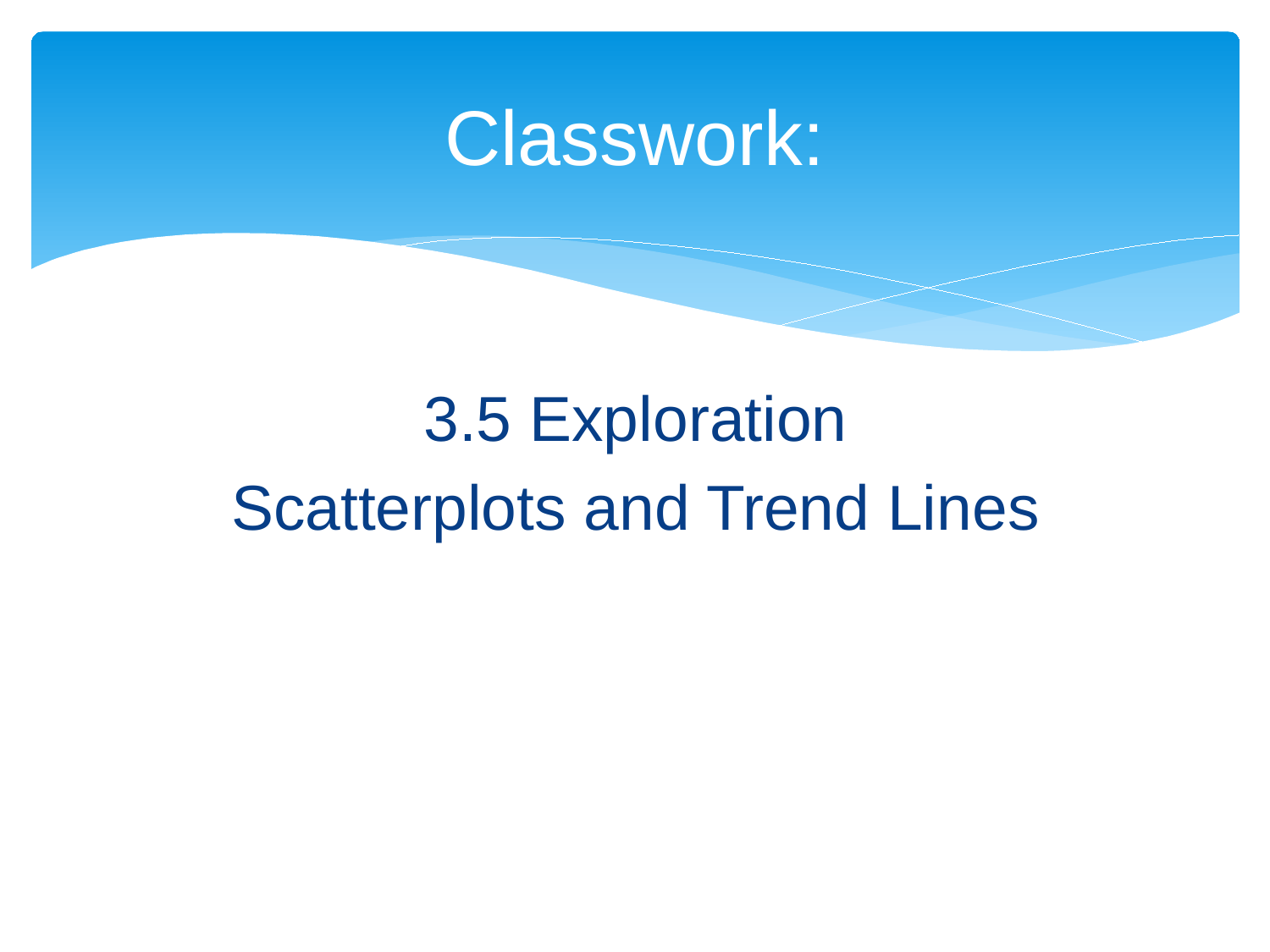

# Classwork:
3.5 Exploration
Scatterplots and Trend Lines